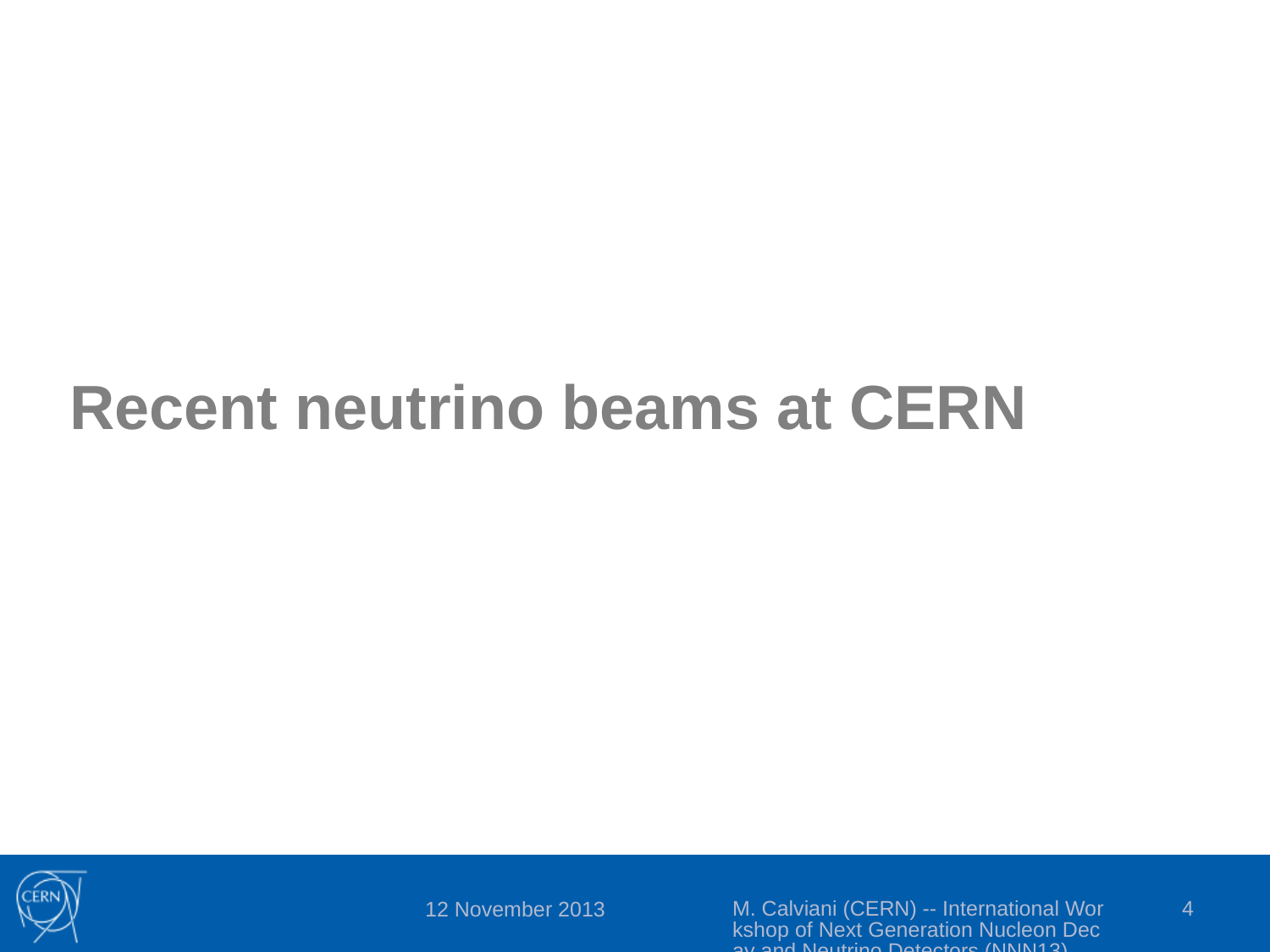

# Recent neutrino beams at CERN

M. Calviani (CERN) -- International Workshop of Next Generation Nucleon Decay and Neutrino Detectors (NNN13)
4
12 November 2013